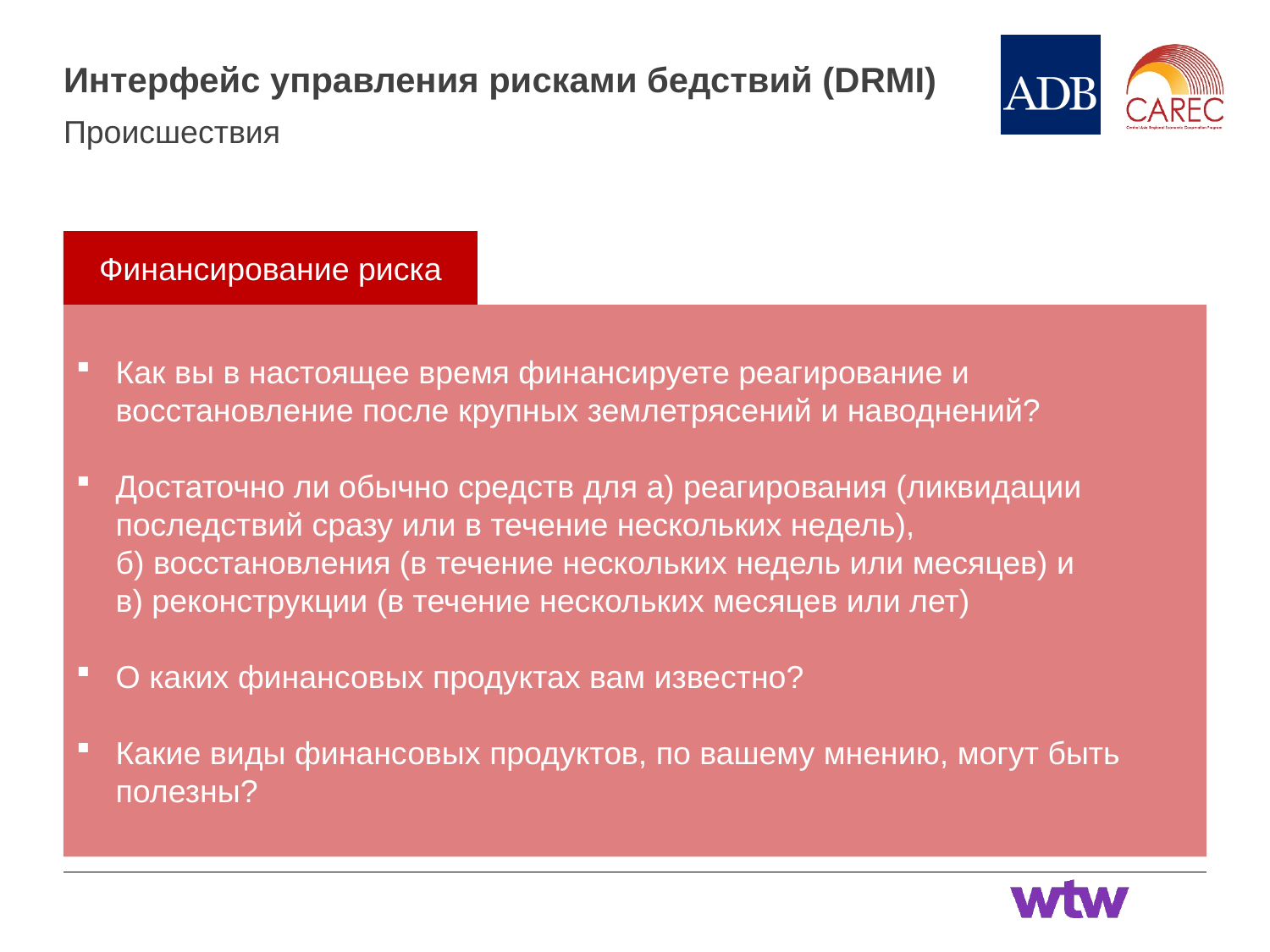

# Интерфейс управления рисками бедствий (DRMI)
Происшествия
Финансирование риска
Как вы в настоящее время финансируете реагирование и восстановление после крупных землетрясений и наводнений?

Достаточно ли обычно средств для а) реагирования (ликвидации последствий сразу или в течение нескольких недель),
б) восстановления (в течение нескольких недель или месяцев) и
в) реконструкции (в течение нескольких месяцев или лет)

О каких финансовых продуктах вам известно?

Какие виды финансовых продуктов, по вашему мнению, могут быть полезны?